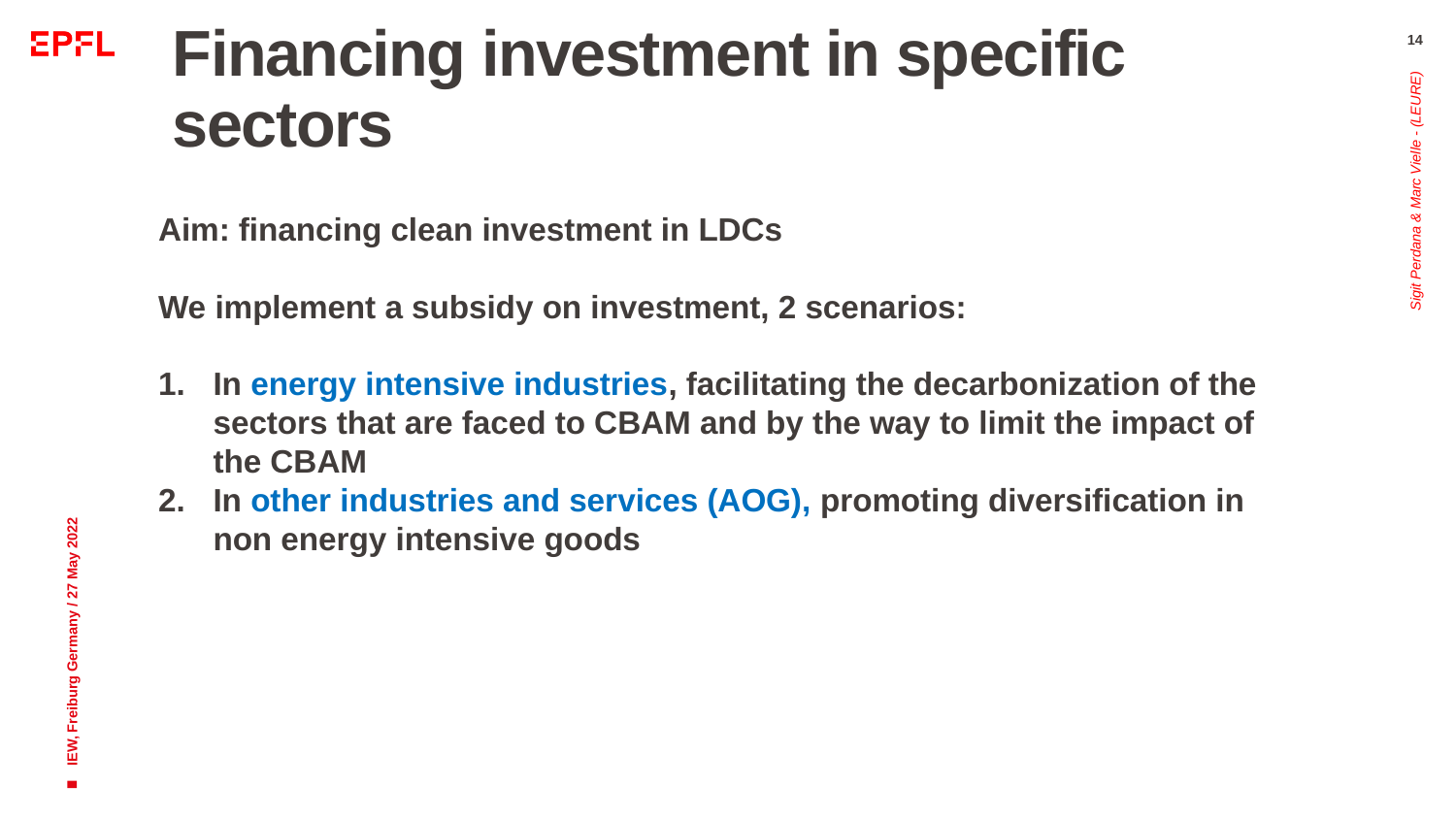

# Financing investment in specific sectors
14
Aim: financing clean investment in LDCs

We implement a subsidy on investment, 2 scenarios:

In energy intensive industries, facilitating the decarbonization of the sectors that are faced to CBAM and by the way to limit the impact of the CBAM
In other industries and services (AOG), promoting diversification in non energy intensive goods

Sigit Perdana & Marc Vielle - (LEURE)
IEW, Freiburg Germany / 27 May 2022